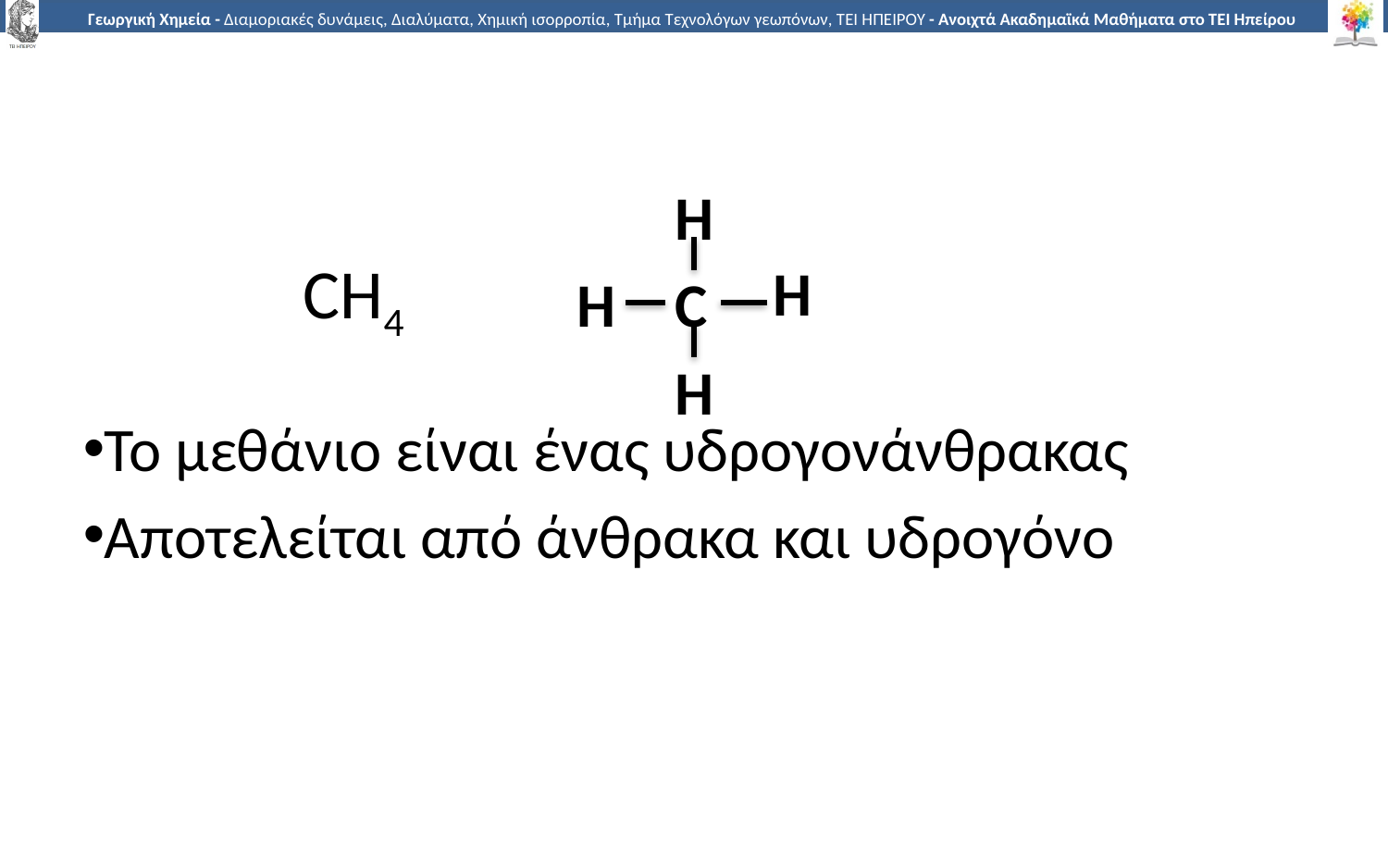

Η
CH4
Η
Η
C
Η
Το μεθάνιο είναι ένας υδρογονάνθρακας
Αποτελείται από άνθρακα και υδρογόνο